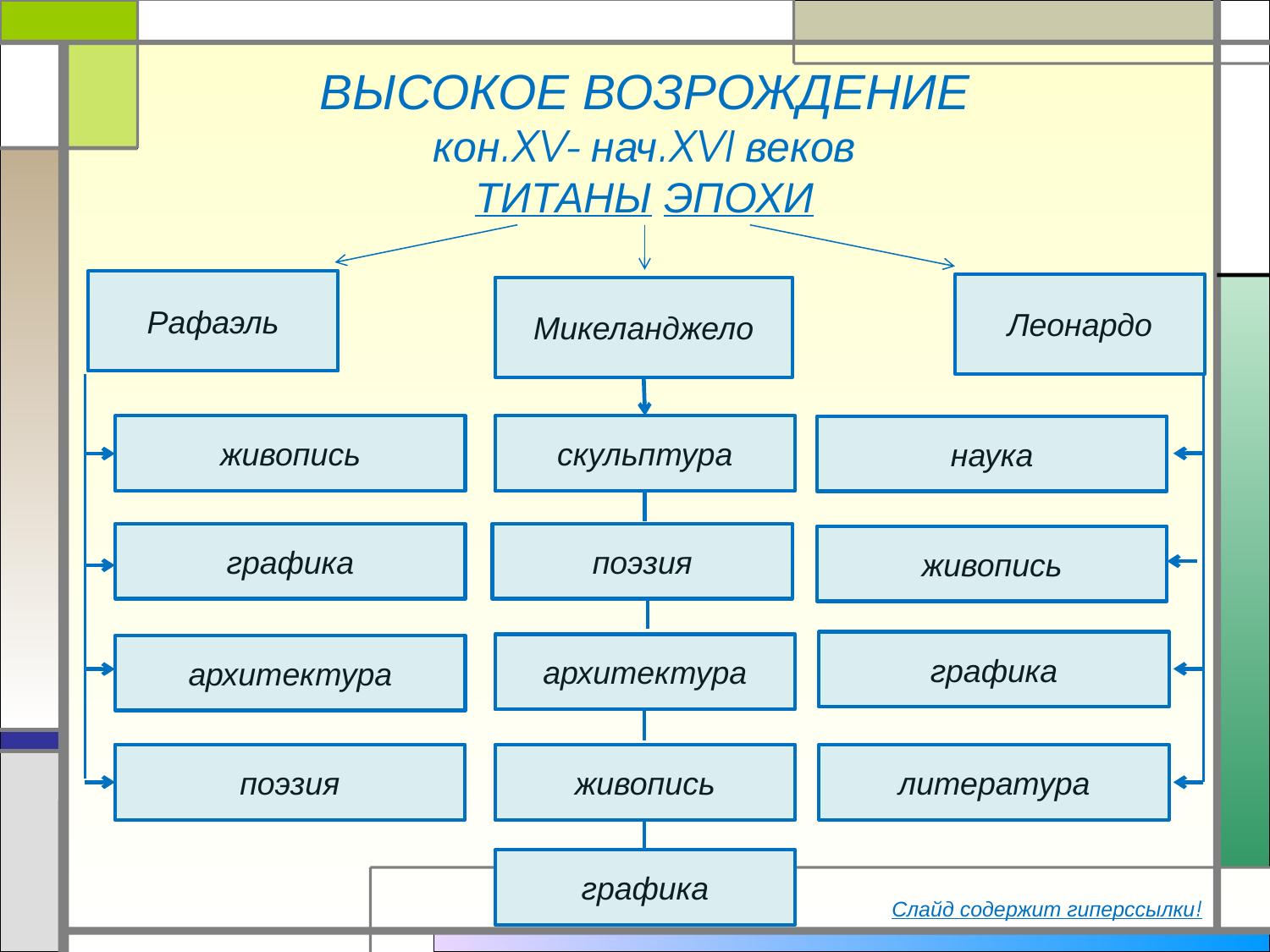

# ВЫСОКОЕ ВОЗРОЖДЕНИЕ кон.XV- нач.XVI веков ТИТАНЫ ЭПОХИ
Рафаэль
Леонардо
Микеланджело
живопись
скульптура
наука
графика
поэзия
живопись
графика
архитектура
архитектура
поэзия
живопись
литература
графика
Слайд содержит гиперссылки!